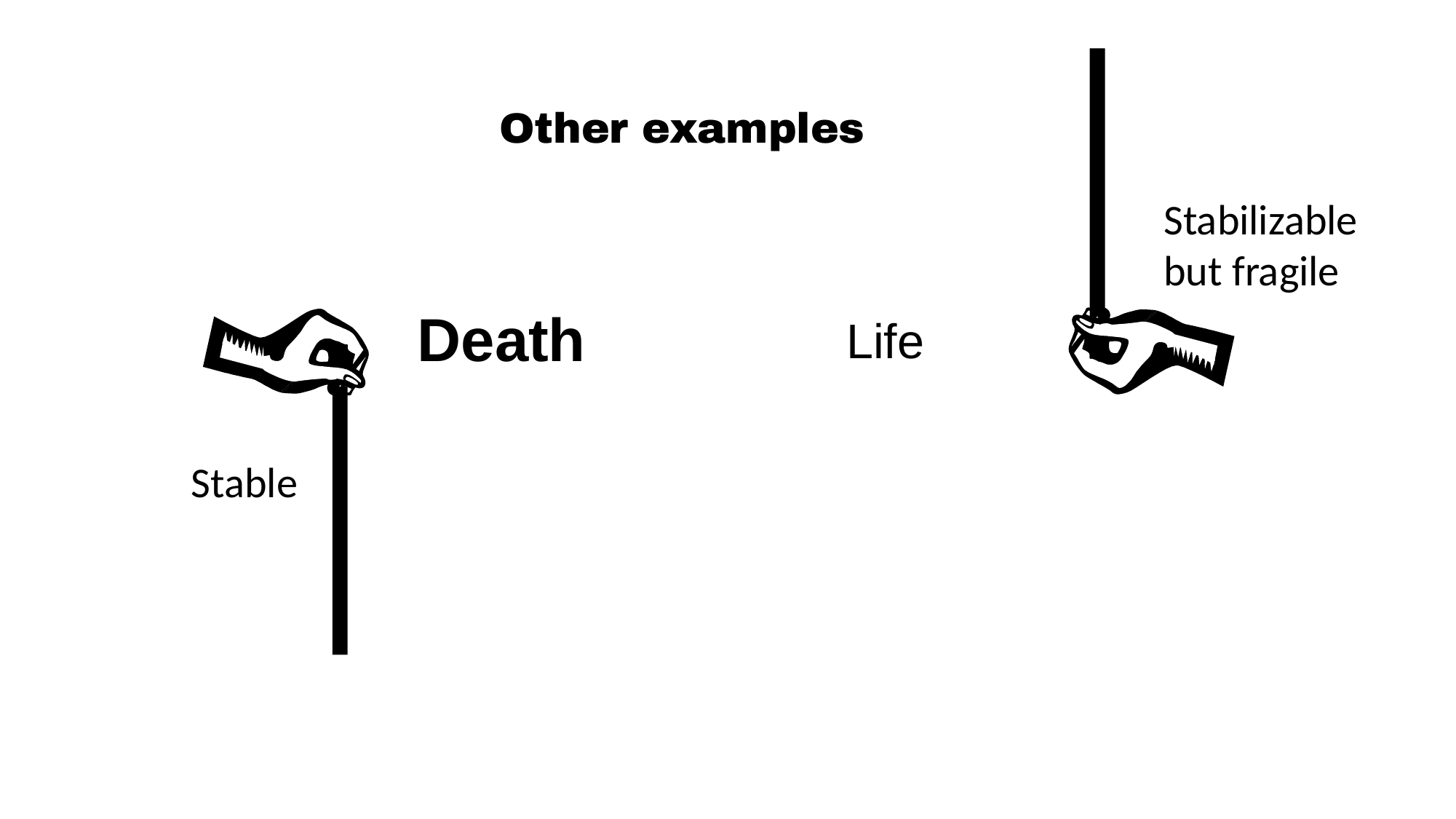

Other examples
Stabilizable but fragile

Death
Life
Stable